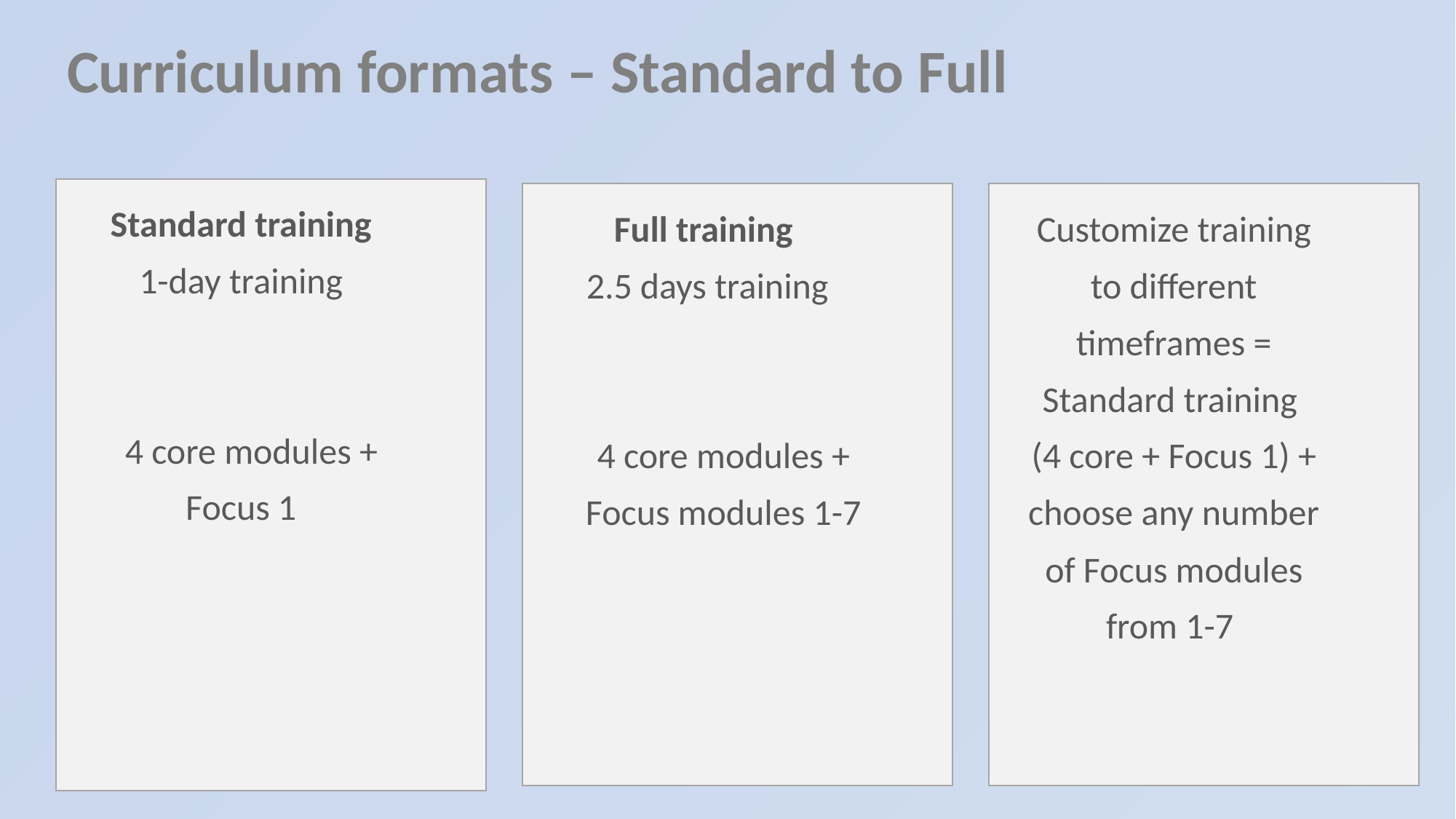

Curriculum formats – Standard to Full
Standard training
1-day training

4 core modules + Focus 1

Full training
2.5 days training

4 core modules + Focus modules 1-7
Customize training to different timeframes =
Standard training
(4 core + Focus 1) + choose any number of Focus modules from 1-7